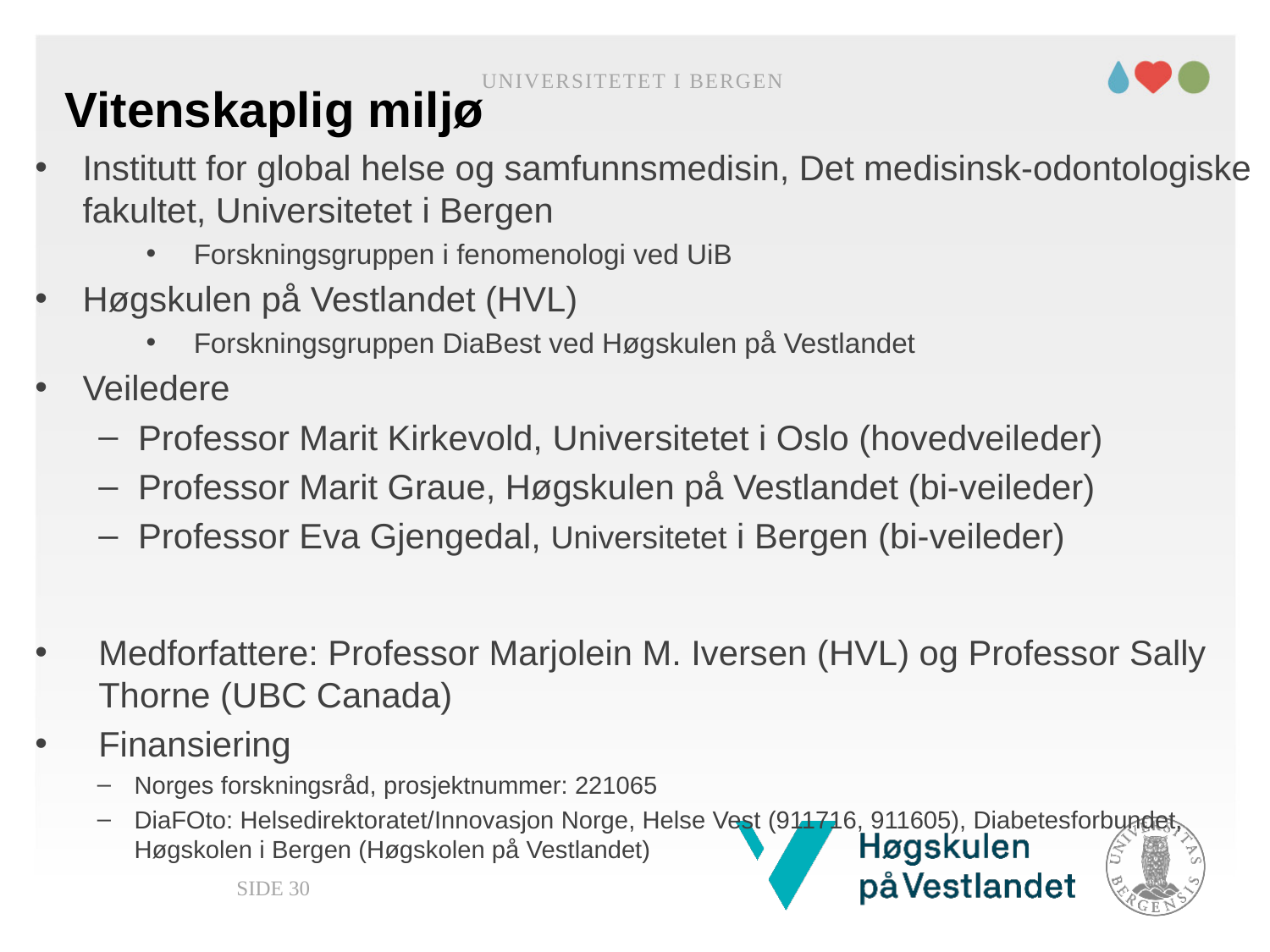

# Vitenskaplig miljø
Universitetet i Bergen
Institutt for global helse og samfunnsmedisin, Det medisinsk-odontologiske fakultet, Universitetet i Bergen
Forskningsgruppen i fenomenologi ved UiB
Høgskulen på Vestlandet (HVL)
Forskningsgruppen DiaBest ved Høgskulen på Vestlandet
Veiledere
Professor Marit Kirkevold, Universitetet i Oslo (hovedveileder)
Professor Marit Graue, Høgskulen på Vestlandet (bi-veileder)
Professor Eva Gjengedal, Universitetet i Bergen (bi-veileder)

Medforfattere: Professor Marjolein M. Iversen (HVL) og Professor Sally Thorne (UBC Canada)
Finansiering
Norges forskningsråd, prosjektnummer: 221065
DiaFOto: Helsedirektoratet/Innovasjon Norge, Helse Vest (911716, 911605), Diabetesforbundet, Høgskolen i Bergen (Høgskolen på Vestlandet)

Side 30